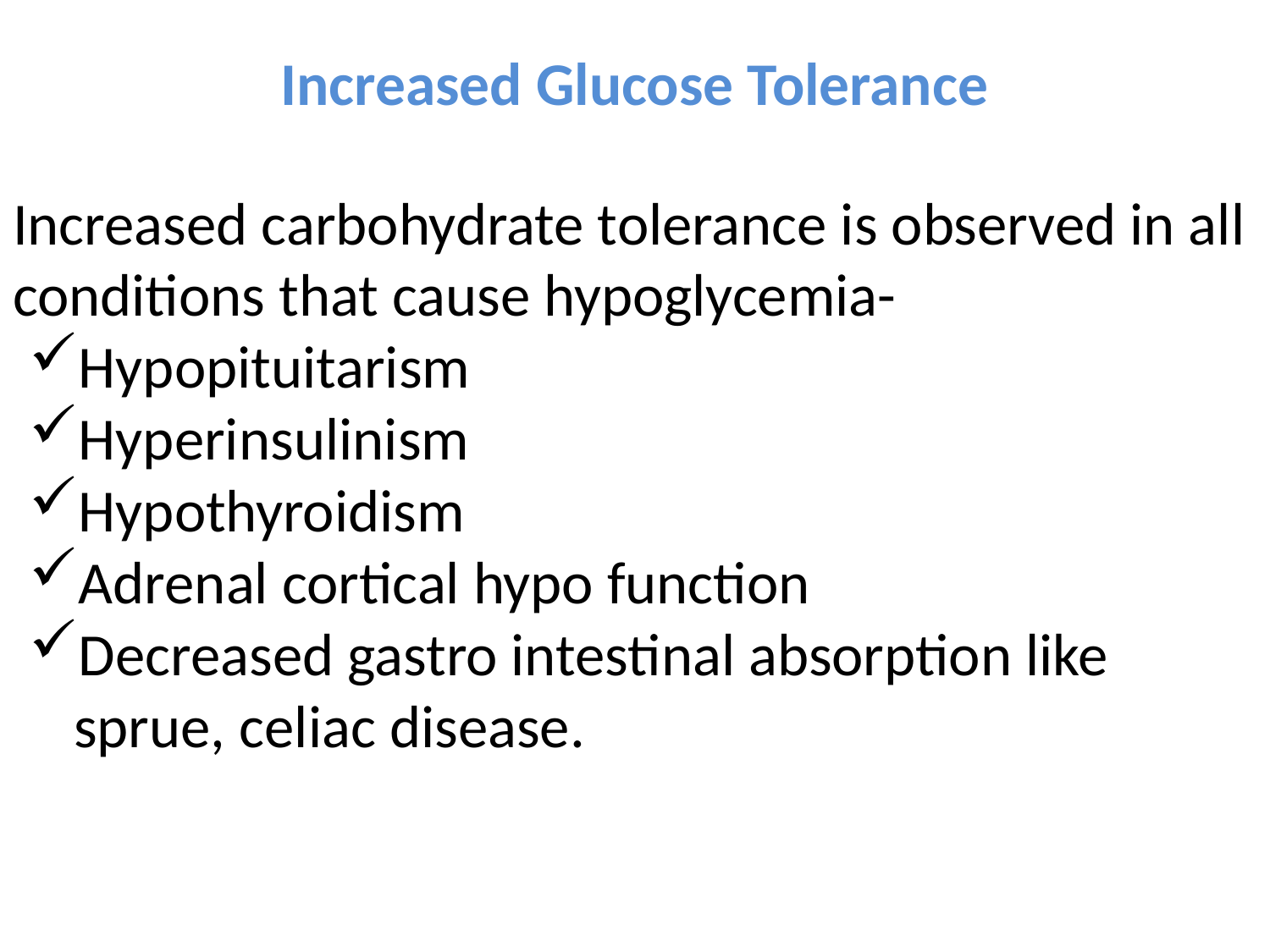

# Increased Glucose Tolerance
Increased carbohydrate tolerance is observed in all conditions that cause hypoglycemia-
Hypopituitarism
Hyperinsulinism
Hypothyroidism
Adrenal cortical hypo function
Decreased gastro intestinal absorption like sprue, celiac disease.